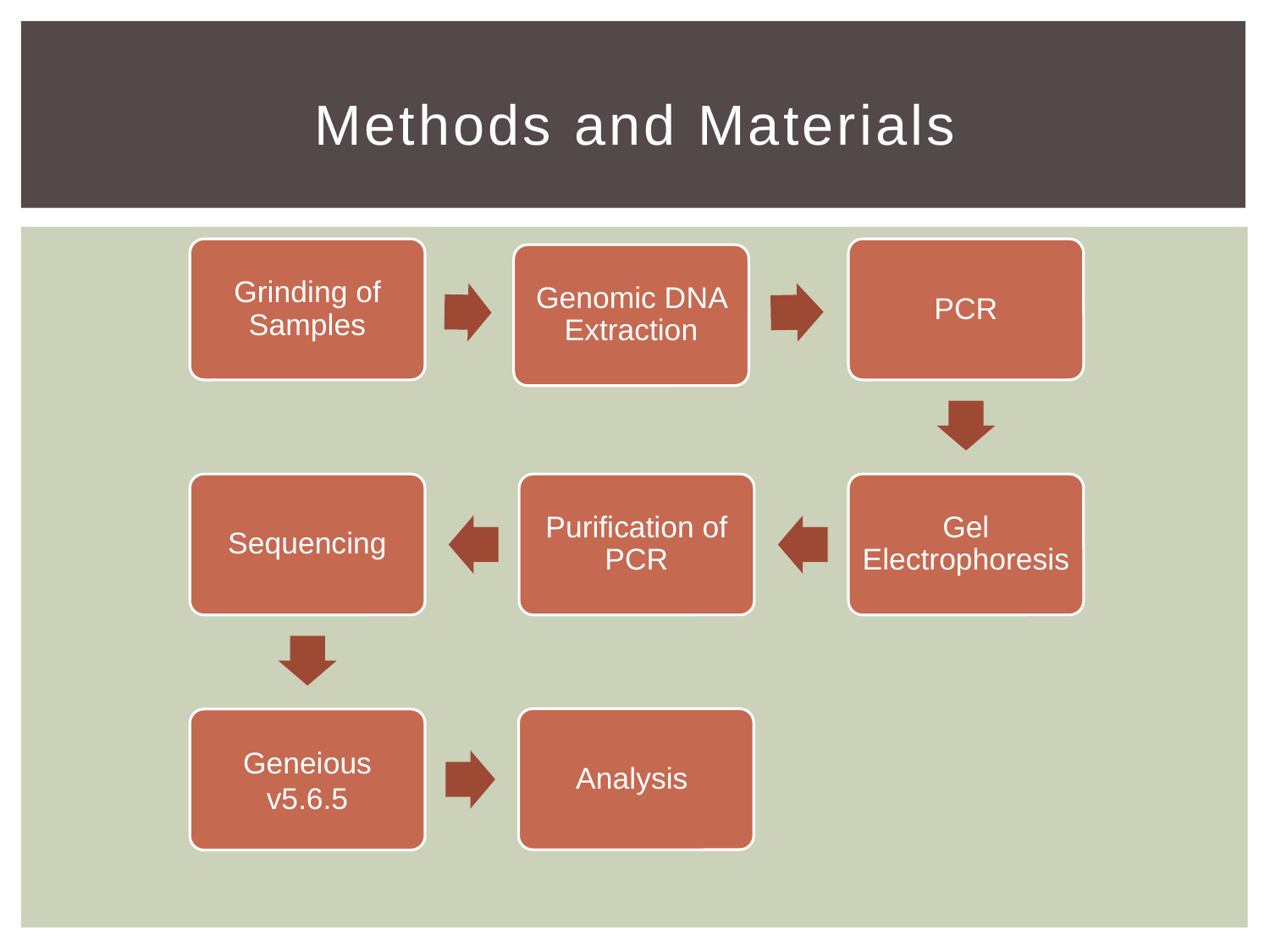

# Methods and Materials
Grinding of Samples

Genomic DNA Extraction

PCR

Gel Electrophoresis

Purification of PCR

Sequencing

Geneious v5.6.5

Analysis